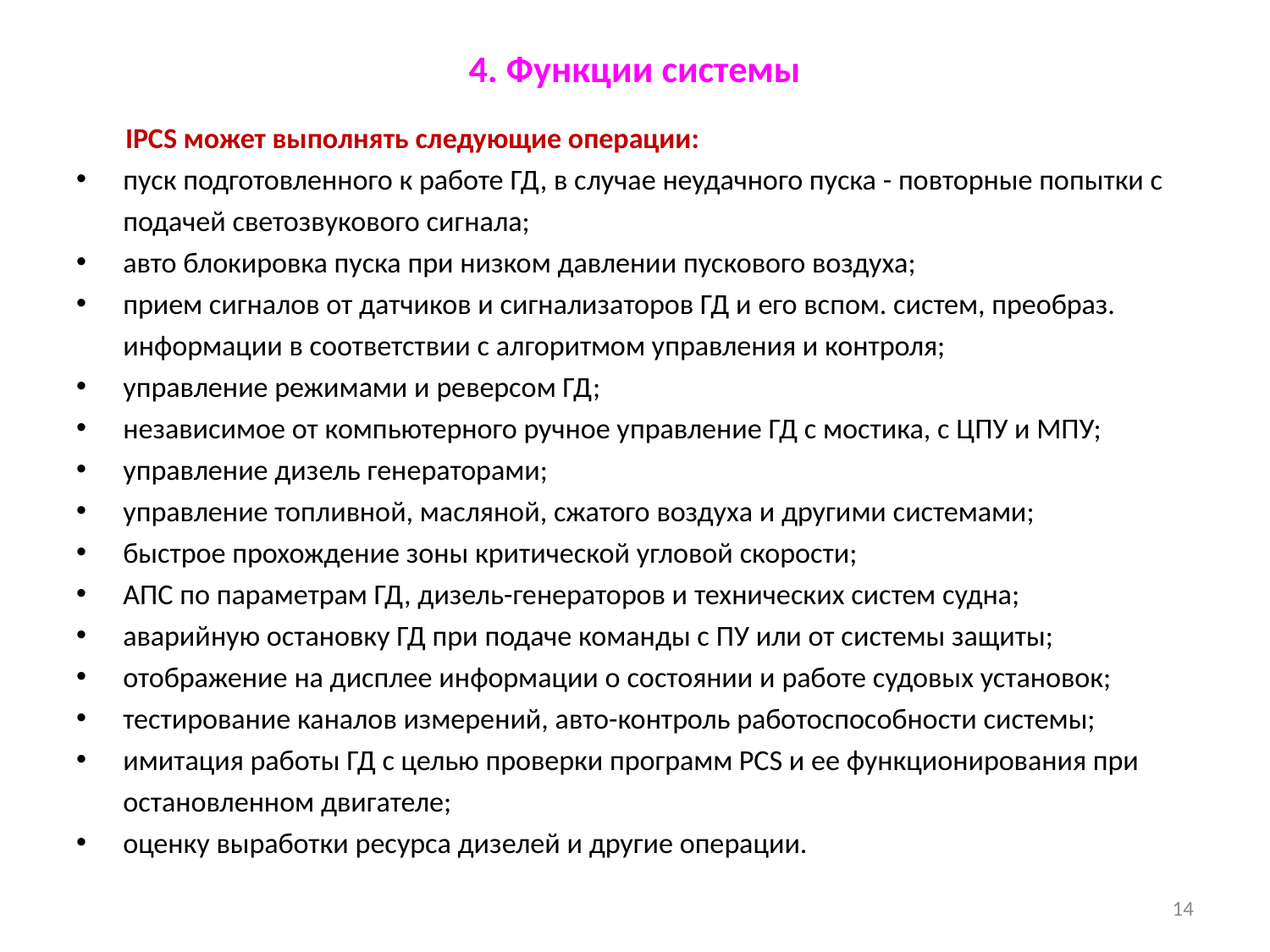

# 4. Функции системы
IPCS может выполнять следующие операции:
пуск подготовленного к работе ГД, в случае неудачного пуска - повторные попытки с подачей светозвукового сигнала;
авто блокировка пуска при низком давлении пускового воздуха;
прием сигналов от датчиков и сигнализаторов ГД и его вспом. систем, преобраз. информации в соответствии с алгоритмом управления и контроля;
управление режимами и реверсом ГД;
независимое от компьютерного ручное управление ГД с мостика, с ЦПУ и МПУ;
управление дизель генераторами;
управление топливной, масляной, сжатого воздуха и другими системами;
быстрое прохождение зоны критической угловой скорости;
АПС по параметрам ГД, дизель-генераторов и технических систем судна;
аварийную остановку ГД при подаче команды с ПУ или от системы защиты;
отображение на дисплее информации о состоянии и работе судовых установок;
тестирование каналов измерений, авто-контроль работоспособности системы;
имитация работы ГД с целью проверки программ PCS и ее функционирования при остановленном двигателе;
оценку выработки ресурса дизелей и другие операции.
14